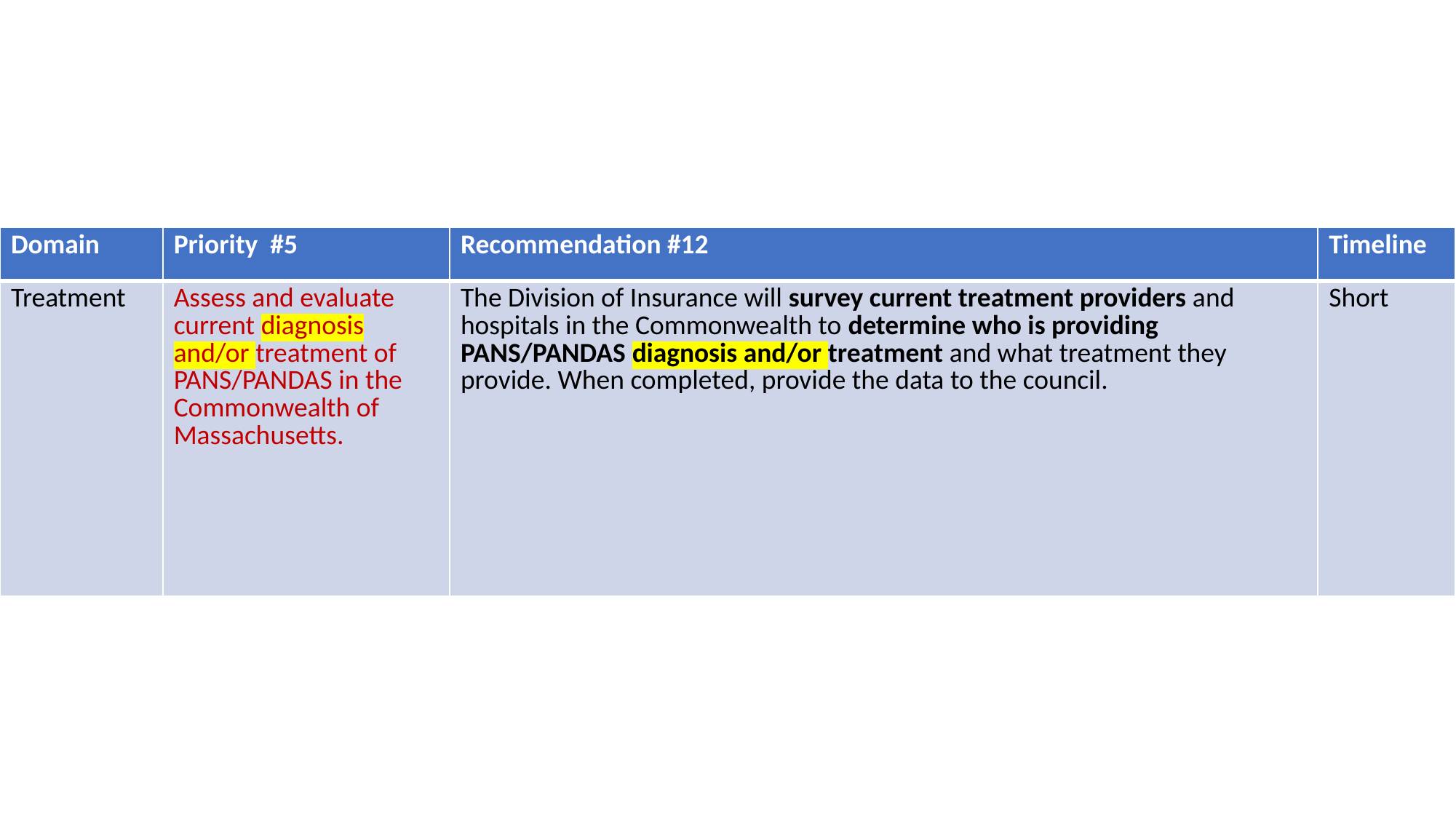

| Domain | Priority #5 | Recommendation #12 | Timeline |
| --- | --- | --- | --- |
| Treatment | Assess and evaluate current diagnosis and/or treatment of PANS/PANDAS in the Commonwealth of Massachusetts. | The Division of Insurance will survey current treatment providers and hospitals in the Commonwealth to determine who is providing PANS/PANDAS diagnosis and/or treatment and what treatment they provide. When completed, provide the data to the council. | Short |